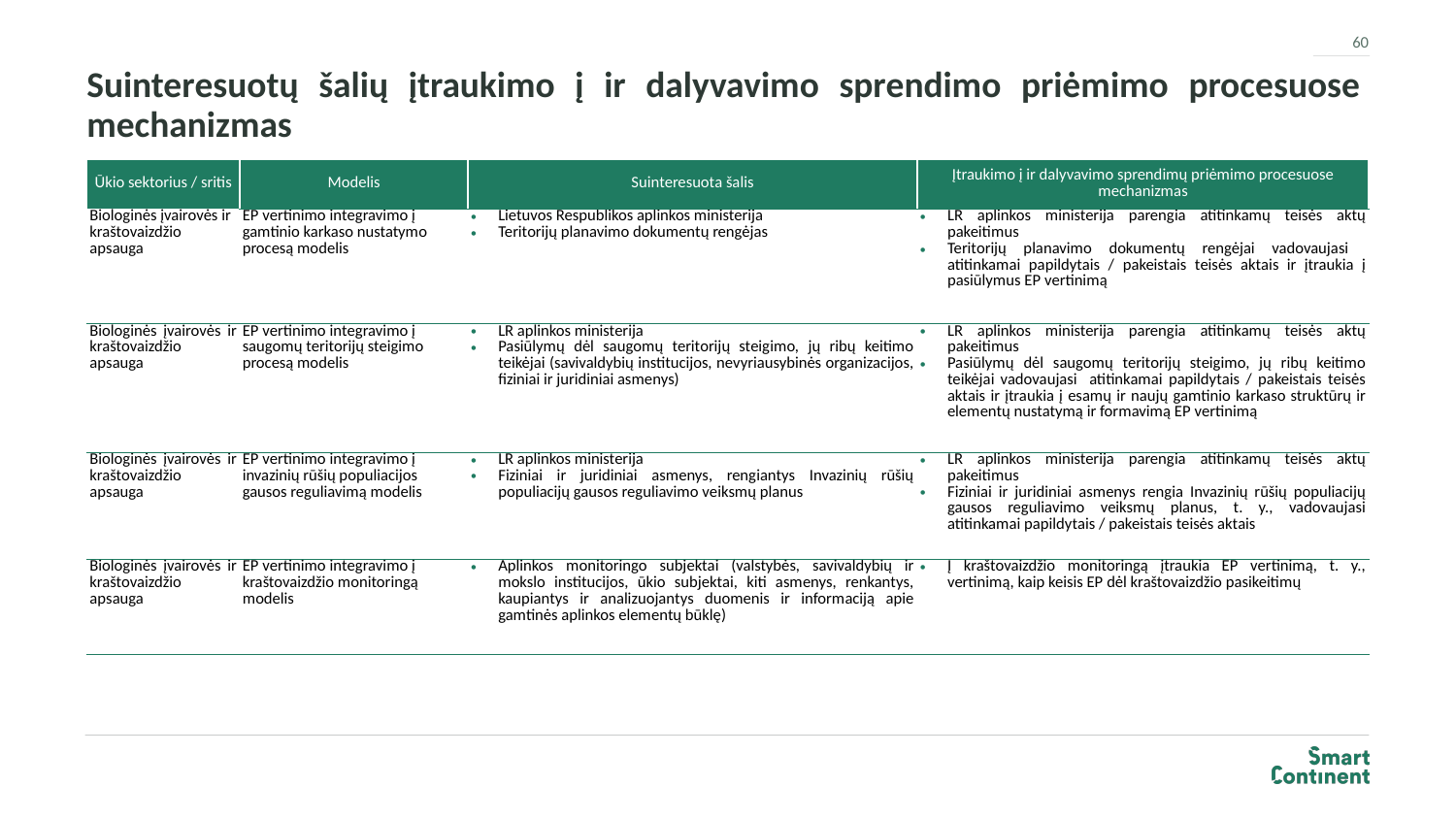

60
# Suinteresuotų šalių įtraukimo į ir dalyvavimo sprendimo priėmimo procesuose mechanizmas
| Ūkio sektorius / sritis | Modelis | Suinteresuota šalis | Įtraukimo į ir dalyvavimo sprendimų priėmimo procesuose mechanizmas |
| --- | --- | --- | --- |
| Biologinės įvairovės ir kraštovaizdžio apsauga | EP vertinimo integravimo į gamtinio karkaso nustatymo procesą modelis | Lietuvos Respublikos aplinkos ministerija Teritorijų planavimo dokumentų rengėjas | LR aplinkos ministerija parengia atitinkamų teisės aktų pakeitimus Teritorijų planavimo dokumentų rengėjai vadovaujasi atitinkamai papildytais / pakeistais teisės aktais ir įtraukia į pasiūlymus EP vertinimą |
| Biologinės įvairovės ir kraštovaizdžio apsauga | EP vertinimo integravimo į saugomų teritorijų steigimo procesą modelis | LR aplinkos ministerija Pasiūlymų dėl saugomų teritorijų steigimo, jų ribų keitimo teikėjai (savivaldybių institucijos, nevyriausybinės organizacijos, fiziniai ir juridiniai asmenys) | LR aplinkos ministerija parengia atitinkamų teisės aktų pakeitimus Pasiūlymų dėl saugomų teritorijų steigimo, jų ribų keitimo teikėjai vadovaujasi atitinkamai papildytais / pakeistais teisės aktais ir įtraukia į esamų ir naujų gamtinio karkaso struktūrų ir elementų nustatymą ir formavimą EP vertinimą |
| Biologinės įvairovės ir kraštovaizdžio apsauga | EP vertinimo integravimo į invazinių rūšių populiacijos gausos reguliavimą modelis | LR aplinkos ministerija Fiziniai ir juridiniai asmenys, rengiantys Invazinių rūšių populiacijų gausos reguliavimo veiksmų planus | LR aplinkos ministerija parengia atitinkamų teisės aktų pakeitimus Fiziniai ir juridiniai asmenys rengia Invazinių rūšių populiacijų gausos reguliavimo veiksmų planus, t. y., vadovaujasi atitinkamai papildytais / pakeistais teisės aktais |
| Biologinės įvairovės ir kraštovaizdžio apsauga | EP vertinimo integravimo į kraštovaizdžio monitoringą modelis | Aplinkos monitoringo subjektai (valstybės, savivaldybių ir mokslo institucijos, ūkio subjektai, kiti asmenys, renkantys, kaupiantys ir analizuojantys duomenis ir informaciją apie gamtinės aplinkos elementų būklę) | Į kraštovaizdžio monitoringą įtraukia EP vertinimą, t. y., vertinimą, kaip keisis EP dėl kraštovaizdžio pasikeitimų |